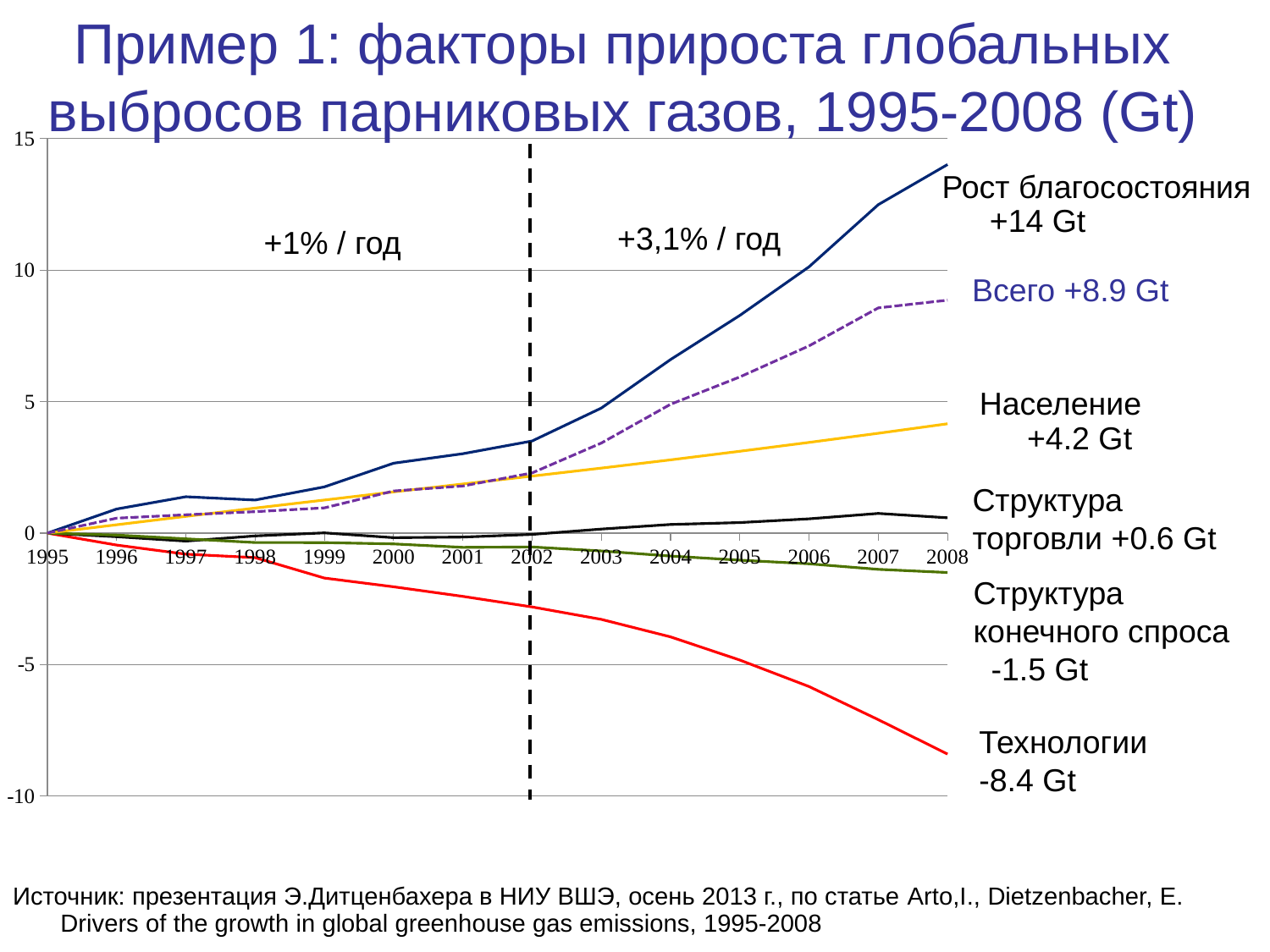

# Пример 1: факторы прироста глобальных выбросов парниковых газов, 1995-2008 (Gt)

### Chart

| Category | Technology | Trade structure | Commodity structure of final demand | Final demand per capita | Population | Total |
|---|---|---|---|---|---|---|
| 1995 | 0.0 | 0.0 | 0.0 | 0.0 | 0.0 | 0.0 |
| 1996 | -0.4543527720768324 | -0.1367426916090399 | -0.07436869732789472 | 0.9159587647993174 | 0.317036451900167 | 0.5675310556857175 |
| 1997 | -0.800665698324401 | -0.30471123933911326 | -0.21674075531558717 | 1.3839746085382822 | 0.6354597914438208 | 0.697316707003002 |
| 1998 | -0.9318765995620719 | -0.10635720210044308 | -0.35689224354708426 | 1.2594729972264582 | 0.9507014169699017 | 0.8150483689867608 |
| 1999 | -1.7085760411265618 | 0.009388926123724705 | -0.36022586829126124 | 1.7590570173447548 | 1.2601349446844503 | 0.9597789787351074 |
| 2000 | -2.040497075381812 | -0.1730108695327995 | -0.4110492068040165 | 2.65883701092816 | 1.5687239497262875 | 1.6030038089358198 |
| 2001 | -2.4050883303408392 | -0.14949954333949303 | -0.5423962939962842 | 3.020172458642501 | 1.8699229238042496 | 1.793111214770133 |
| 2002 | -2.8059468745118044 | -0.04999844620220831 | -0.5260282512877893 | 3.5021730737535597 | 2.168514386086354 | 2.2887138878381106 |
| 2003 | -3.279866335961786 | 0.15396632770830532 | -0.6788764518374323 | 4.755575318503582 | 2.4737768401134232 | 3.4245756985260924 |
| 2004 | -3.9441127103999456 | 0.3281675557198263 | -0.8715047718706581 | 6.600056698968157 | 2.7874486065157744 | 4.9000553789331525 |
| 2005 | -4.825538429145665 | 0.4012600067967761 | -1.0277596542767786 | 8.277160532699424 | 3.113818710203688 | 5.938941166277447 |
| 2006 | -5.832716659222009 | 0.5439589161377165 | -1.1666836219537138 | 10.126046350389542 | 3.449283283075914 | 7.119888268427446 |
| 2007 | -7.093194781637811 | 0.7481177642577508 | -1.37800850593516 | 12.488456743185798 | 3.798071974987529 | 8.563443194858106 |
| 2008 | -8.399148041983317 | 0.5823508337222009 | -1.497901569079699 | 14.014403365719465 | 4.1578488970928476 | 8.857553485471499 |
Рост благосостояния +14 Gt
+3,1% / год
+1% / год
Всего +8.9 Gt
Население +4.2 Gt
Структура торговли +0.6 Gt
Структура конечного спроса    -1.5 Gt
Технологии  -8.4 Gt

Источник: презентация Э.Дитценбахера в НИУ ВШЭ, осень 2013 г., по статье Arto,I., Dietzenbacher, E. Drivers of the growth in global greenhouse gas emissions, 1995-2008